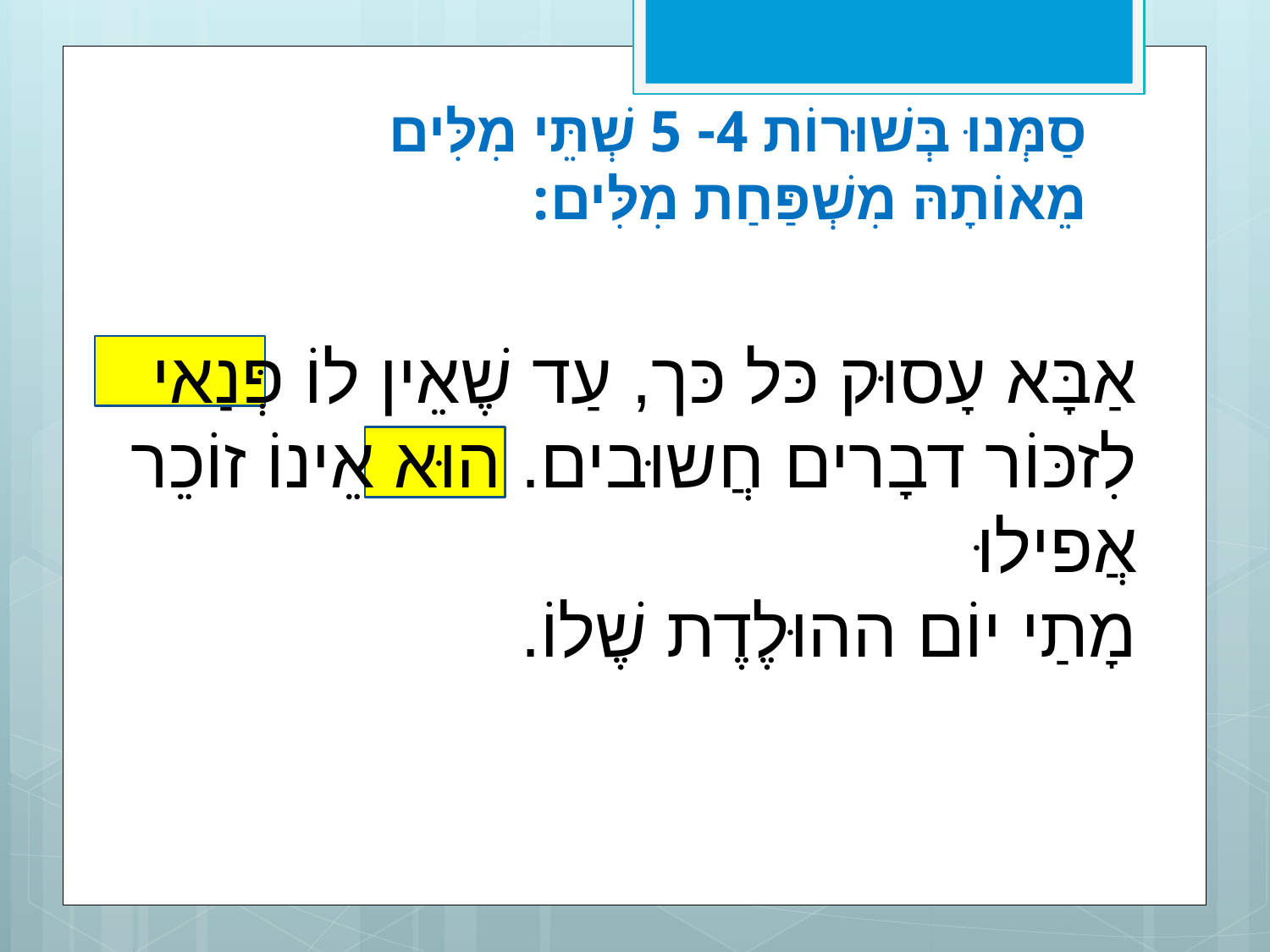

סַמְּנוּ בְּשׁוּרוֹת 4- 5 שְׁתֵּי מִלִּים מֵאוֹתָהּ מִשְׁפַּחַת מִלִּים:
אַבָּא עָסוּק כּל כּך, עַד שֶׁאֵין לוֹ פְּנַאי לִזכּוֹר דבָרים חֲשוּבים. הוּא אֵינוֹ זוֹכֵר אֲפילוּ
מָתַי יוֹם ההוּלֶדֶת שֶׁלוֹ.